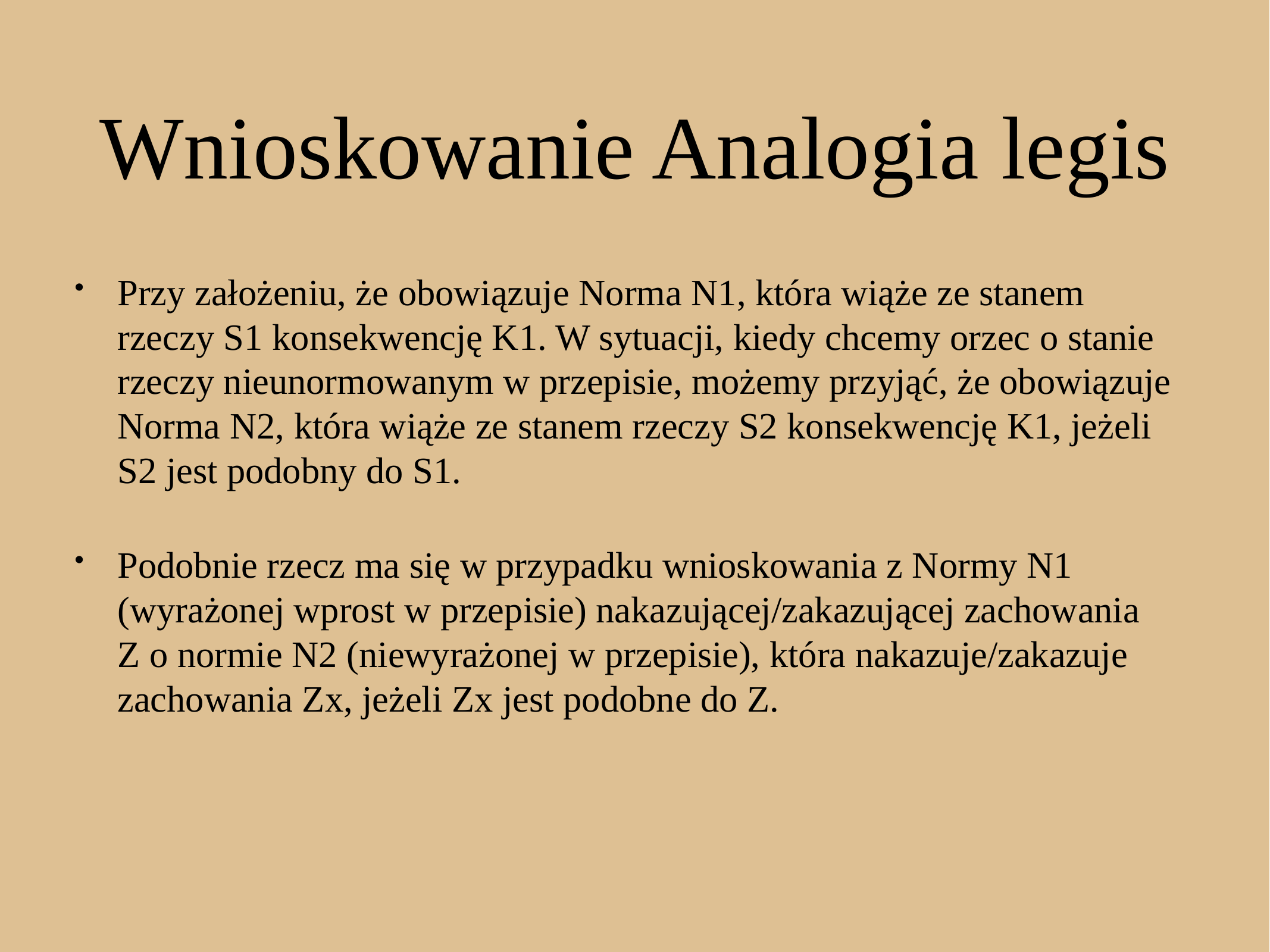

# Wnioskowanie Analogia legis
Przy założeniu, że obowiązuje Norma N1, która wiąże ze stanem rzeczy S1 konsekwencję K1. W sytuacji, kiedy chcemy orzec o stanie rzeczy nieunormowanym w przepisie, możemy przyjąć, że obowiązuje Norma N2, która wiąże ze stanem rzeczy S2 konsekwencję K1, jeżeli S2 jest podobny do S1.
Podobnie rzecz ma się w przypadku wnioskowania z Normy N1 (wyrażonej wprost w przepisie) nakazującej/zakazującej zachowania Z o normie N2 (niewyrażonej w przepisie), która nakazuje/zakazuje zachowania Zx, jeżeli Zx jest podobne do Z.